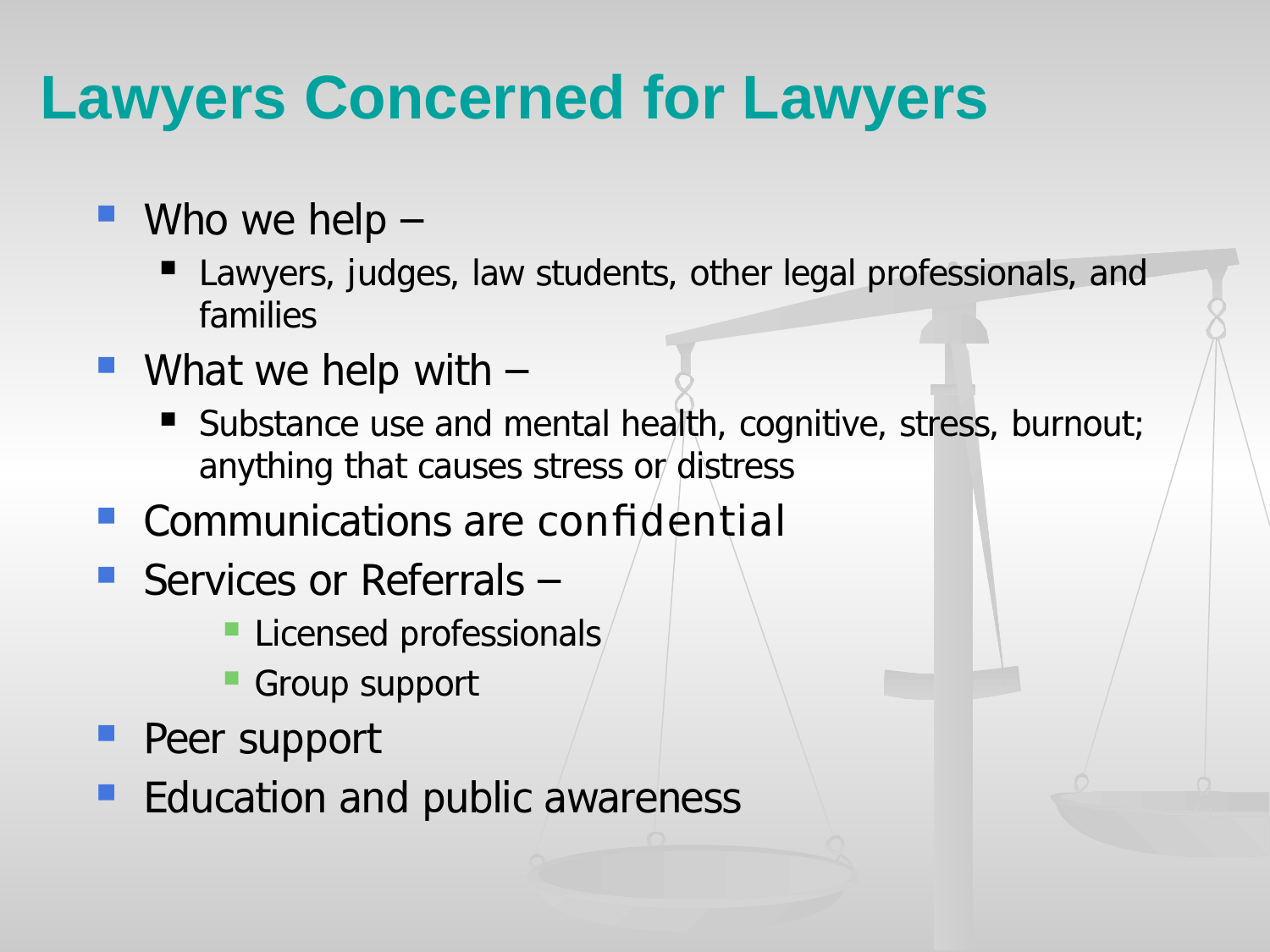

# Lawyers Concerned for Lawyers
Who we help –
Lawyers, judges, law students, other legal professionals, and families
What we help with –
Substance use and mental health, cognitive, stress, burnout; anything that causes stress or distress
Communications are confidential
Services or Referrals –
Licensed professionals
Group support
Peer support
Education and public awareness